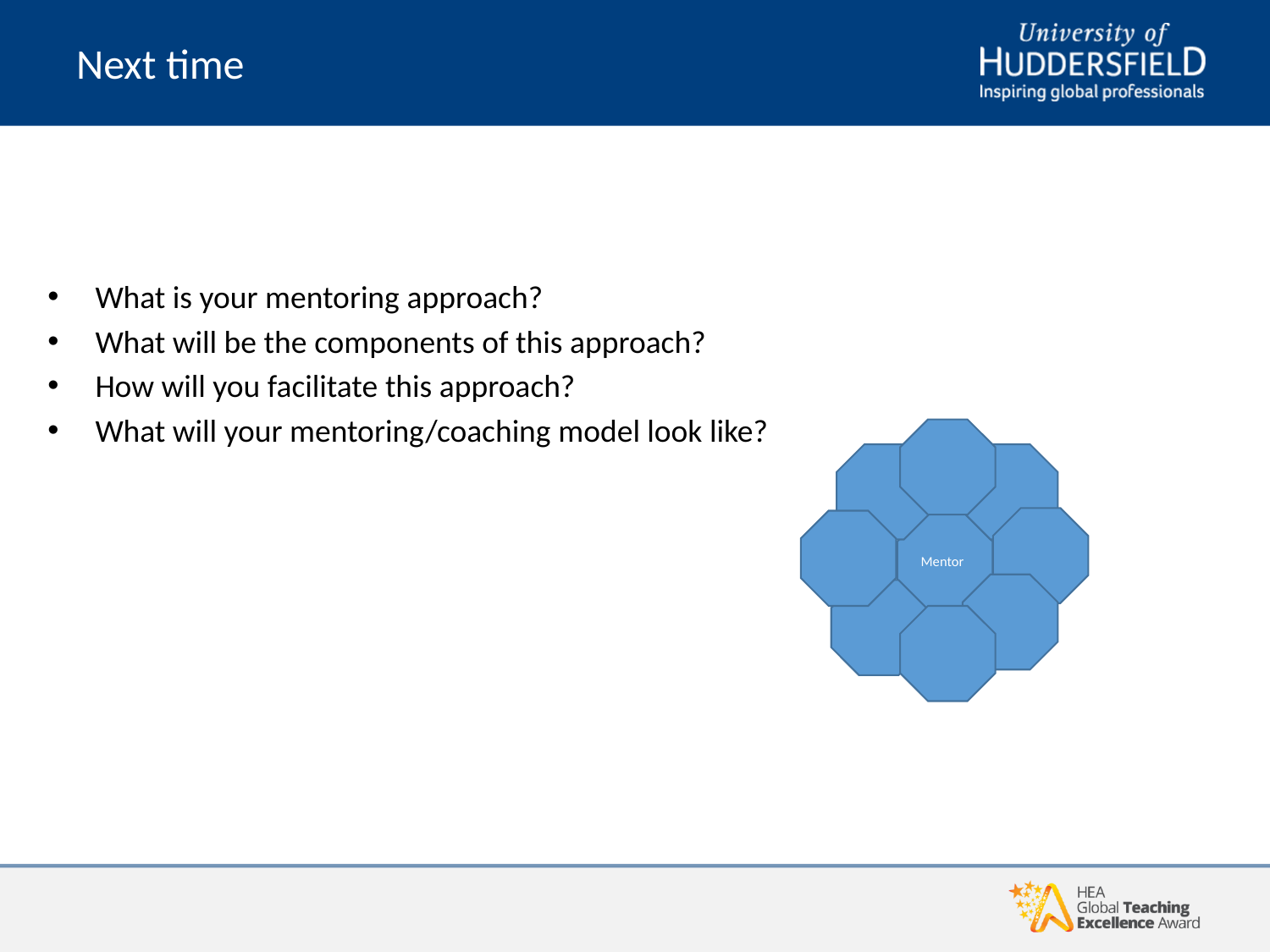

# Next time

What is your mentoring approach?
What will be the components of this approach?
How will you facilitate this approach?
What will your mentoring/coaching model look like?

Mentor